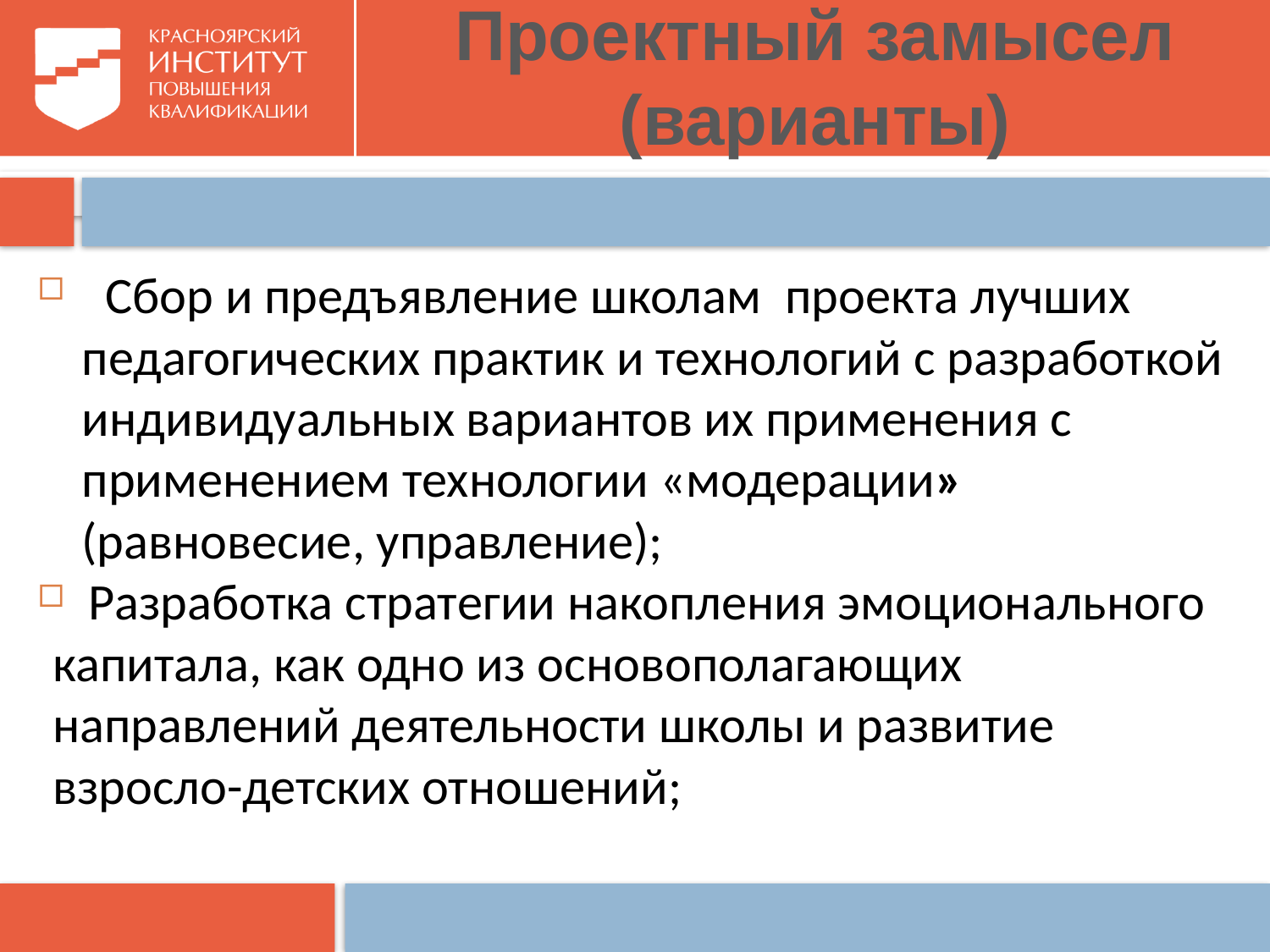

# Проектный замысел (варианты)
  Сбор и предъявление школам  проекта лучших педагогических практик и технологий с разработкой индивидуальных вариантов их применения с применением технологии «модерации» (равновесие, управление);
  Разработка стратегии накопления эмоционального капитала, как одно из основополагающих направлений деятельности школы и развитие взросло-детских отношений;